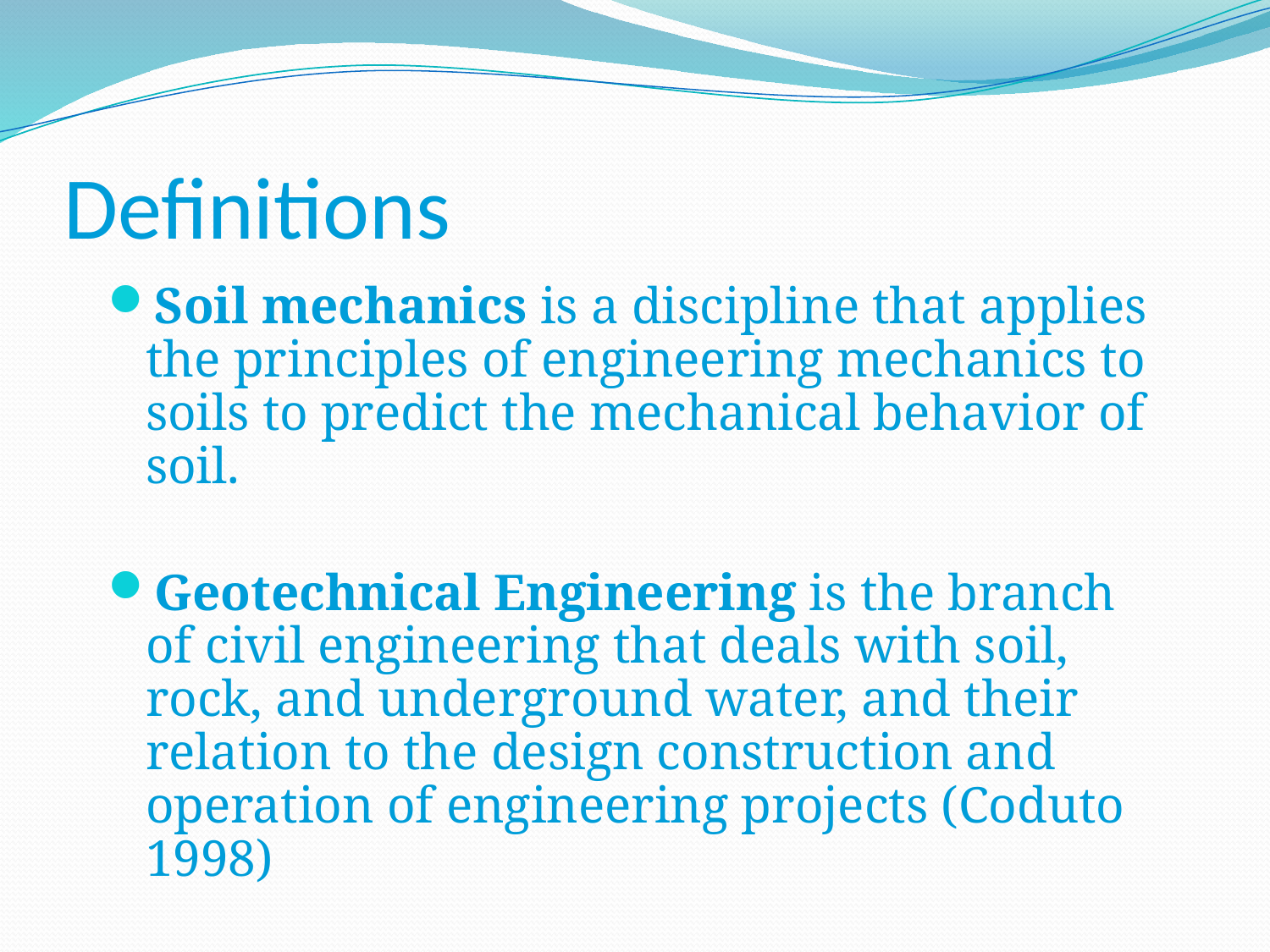

# Definitions
Soil mechanics is a discipline that applies the principles of engineering mechanics to soils to predict the mechanical behavior of soil.

Geotechnical Engineering is the branch of civil engineering that deals with soil, rock, and underground water, and their relation to the design construction and operation of engineering projects (Coduto 1998)